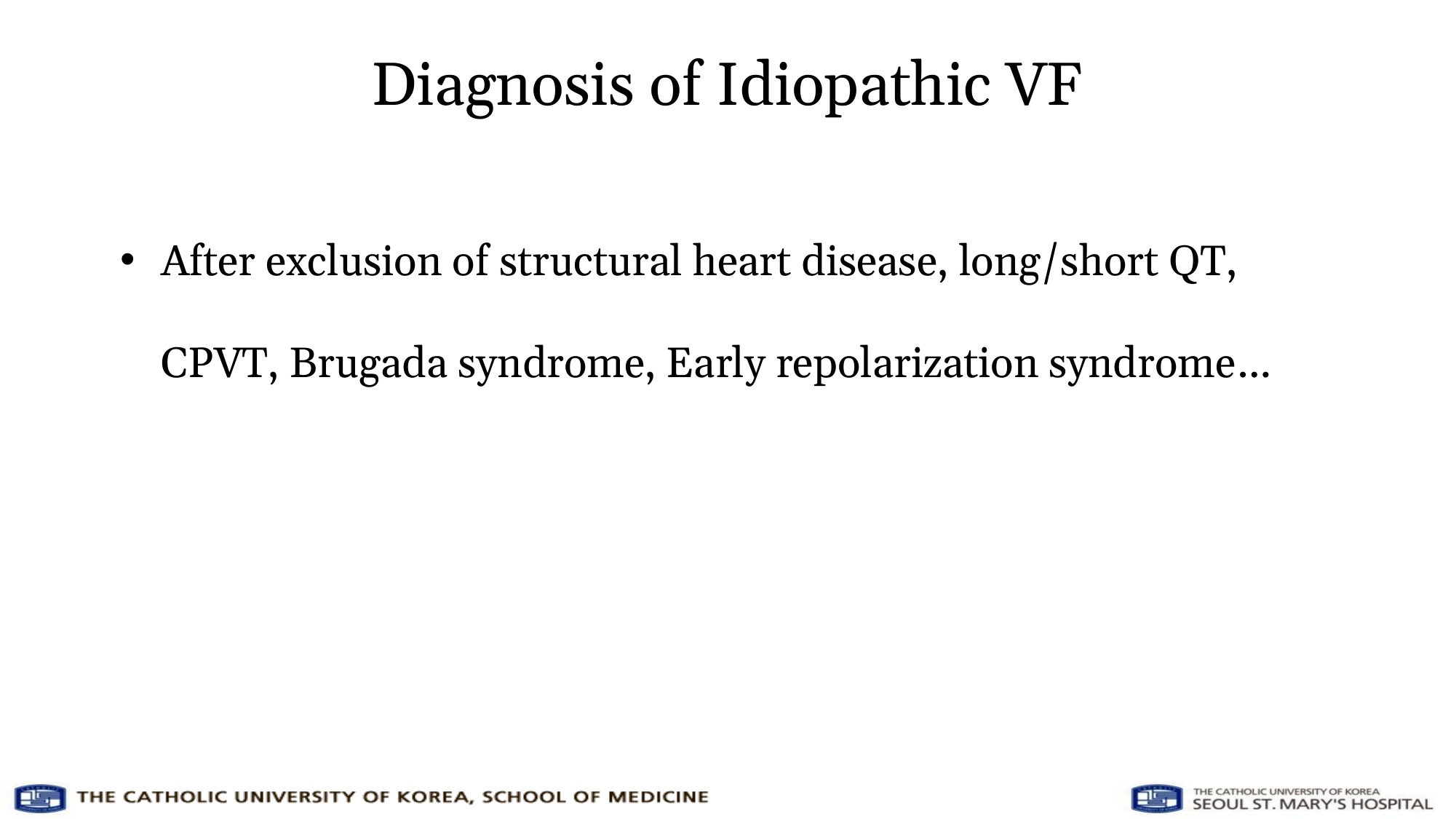

# Diagnosis of Idiopathic VF
After exclusion of structural heart disease, long/short QT, CPVT, Brugada syndrome, Early repolarization syndrome…